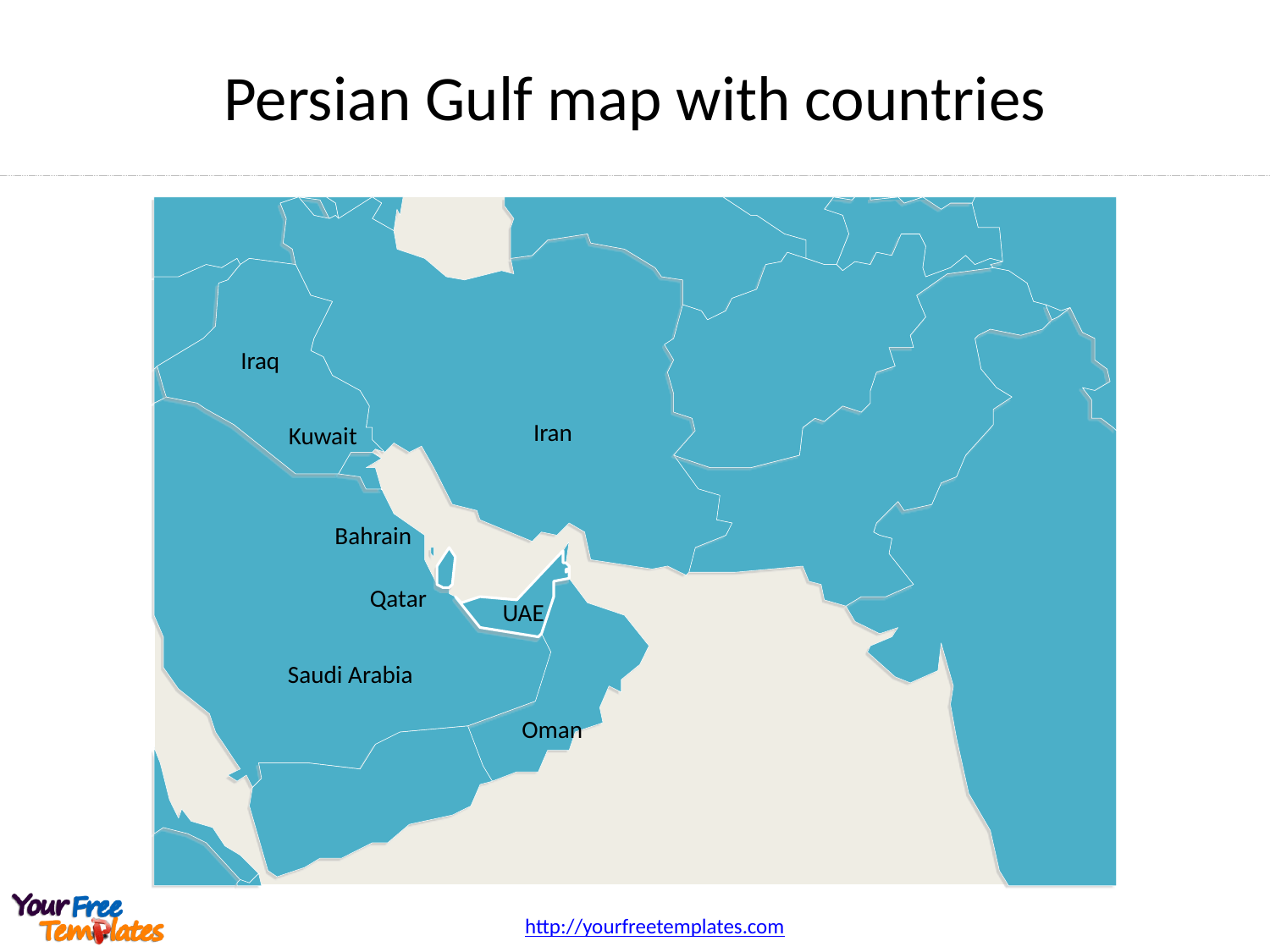

# Persian Gulf map with countries

Iraq
Iran
Kuwait
Bahrain
Qatar
UAE
Saudi Arabia
Oman